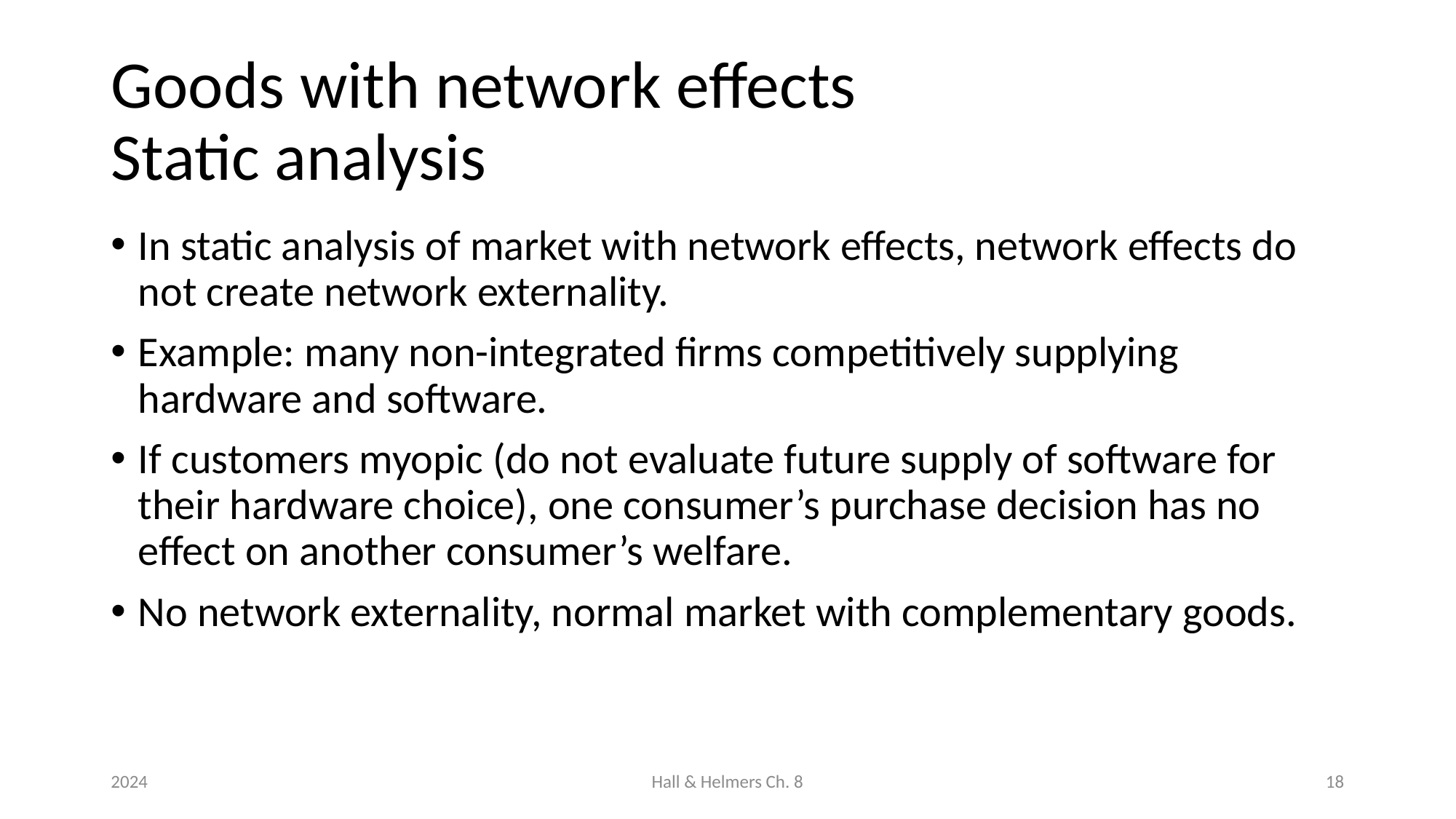

# Goods with network effects Static analysis
In static analysis of market with network effects, network effects do not create network externality.
Example: many non-integrated firms competitively supplying hardware and software.
If customers myopic (do not evaluate future supply of software for their hardware choice), one consumer’s purchase decision has no effect on another consumer’s welfare.
No network externality, normal market with complementary goods.
2024
Hall & Helmers Ch. 8
18